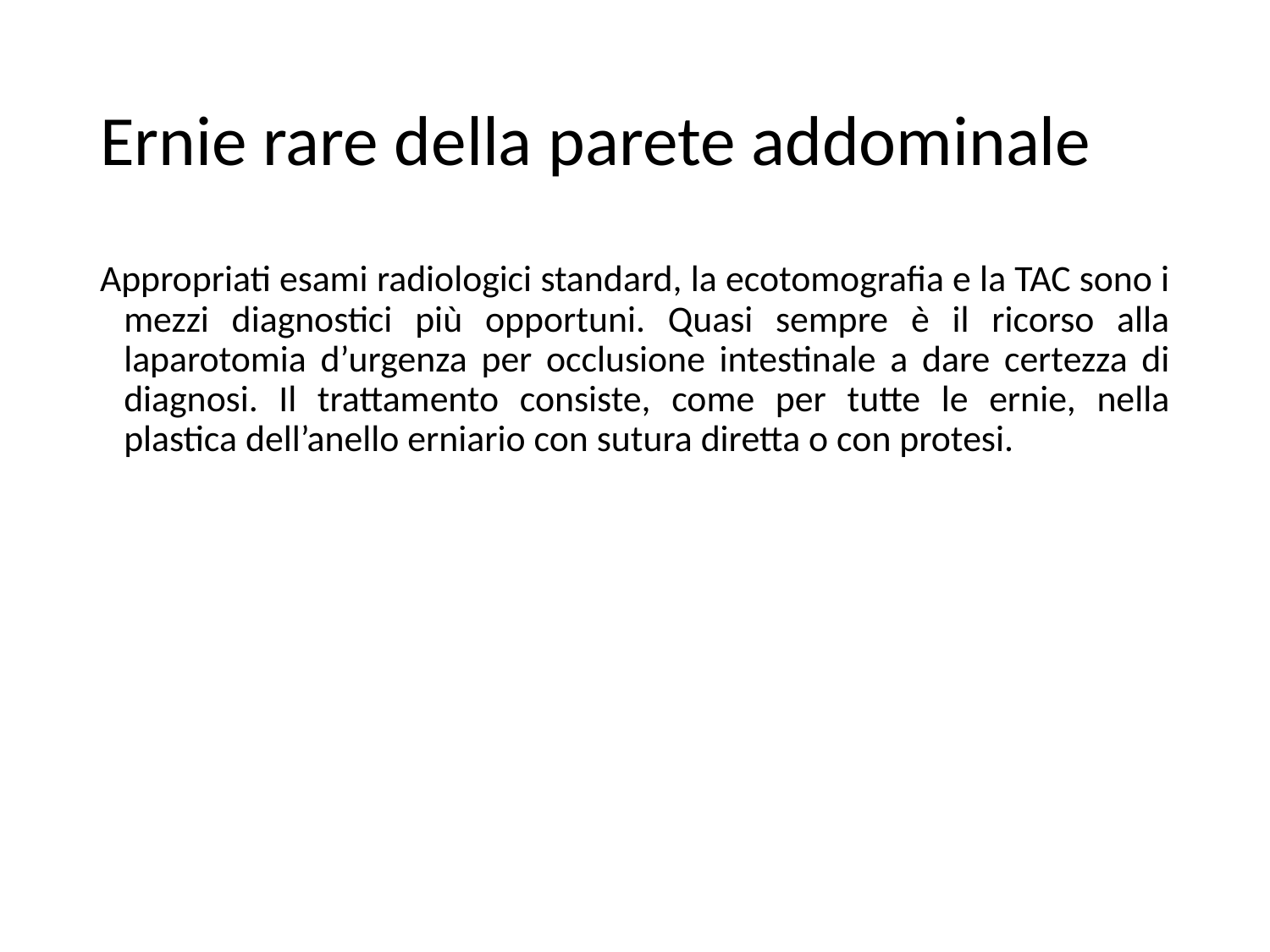

# Ernie rare della parete addominale
Appropriati esami radiologici standard, la ecotomografia e la TAC sono i mezzi diagnostici più opportuni. Quasi sempre è il ricorso alla laparotomia d’urgenza per occlusione intestinale a dare certezza di diagnosi. Il trattamento consiste, come per tutte le ernie, nella plastica dell’anello erniario con sutura diretta o con protesi.